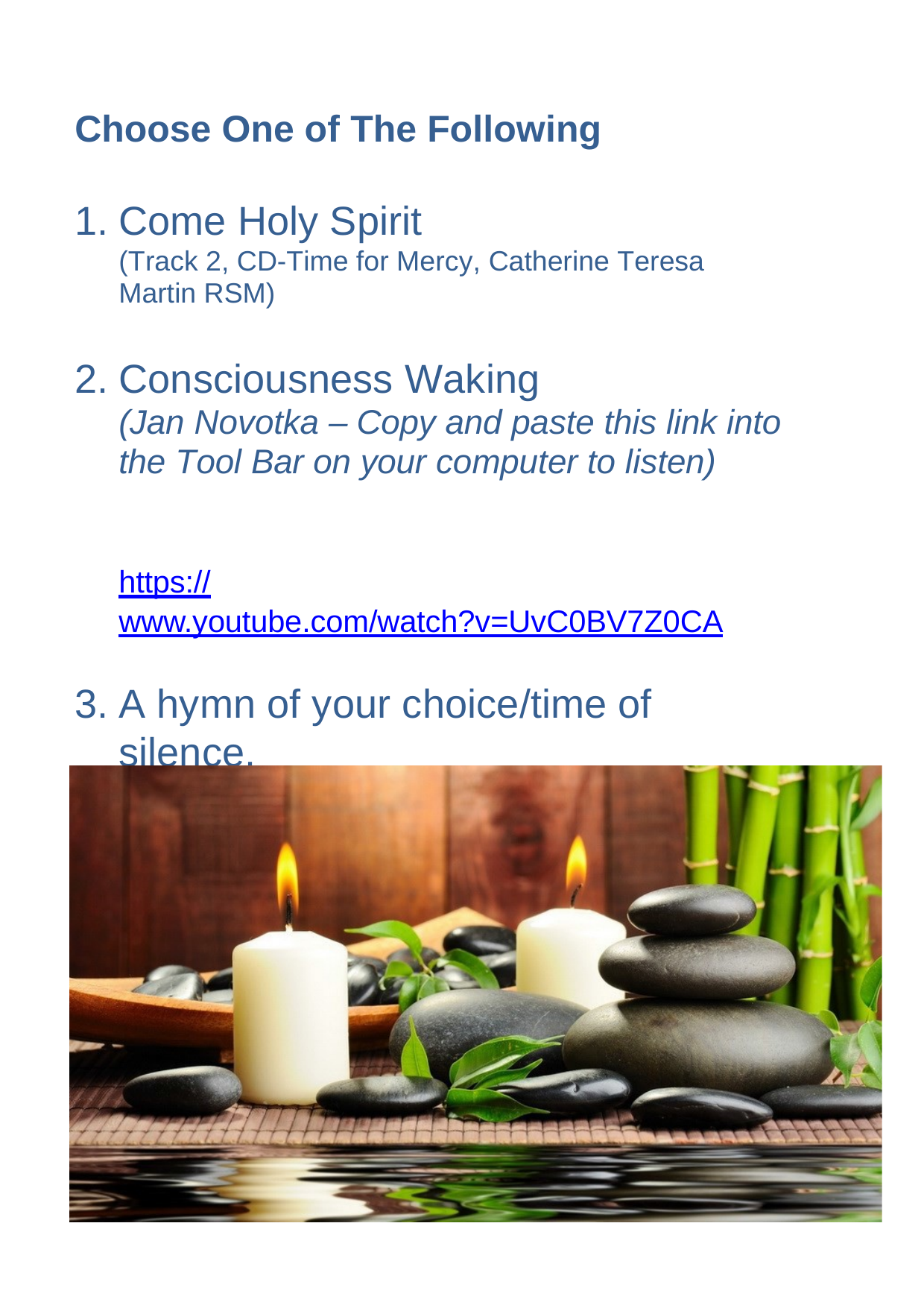

Choose One of The Following

Come Holy Spirit
(Track 2, CD-Time for Mercy, Catherine Teresa Martin RSM)

Consciousness Waking
(Jan Novotka – Copy and paste this link into the Tool Bar on your computer to listen)
https://www.youtube.com/watch?v=UvC0BV7Z0CA

A hymn of your choice/time of silence.